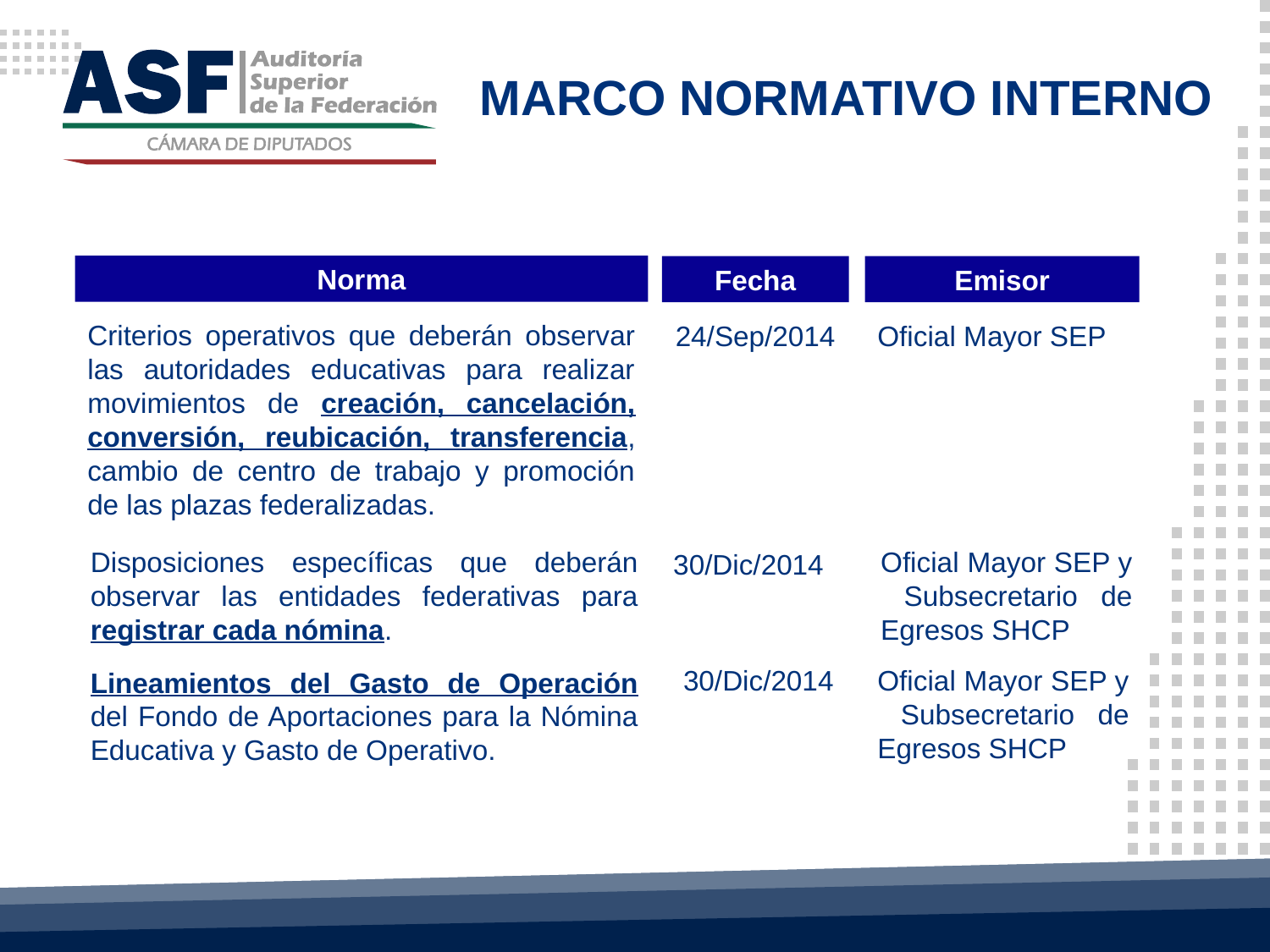

MARCO NORMATIVO INTERNO
Norma
Fecha
Emisor
Criterios operativos que deberán observar las autoridades educativas para realizar movimientos de creación, cancelación, conversión, reubicación, transferencia, cambio de centro de trabajo y promoción de las plazas federalizadas.
24/Sep/2014
Oficial Mayor SEP
Disposiciones específicas que deberán observar las entidades federativas para registrar cada nómina.
Oficial Mayor SEP y  Subsecretario de Egresos SHCP
30/Dic/2014
30/Dic/2014
Oficial Mayor SEP y  Subsecretario de Egresos SHCP
Lineamientos del Gasto de Operación del Fondo de Aportaciones para la Nómina Educativa y Gasto de Operativo.